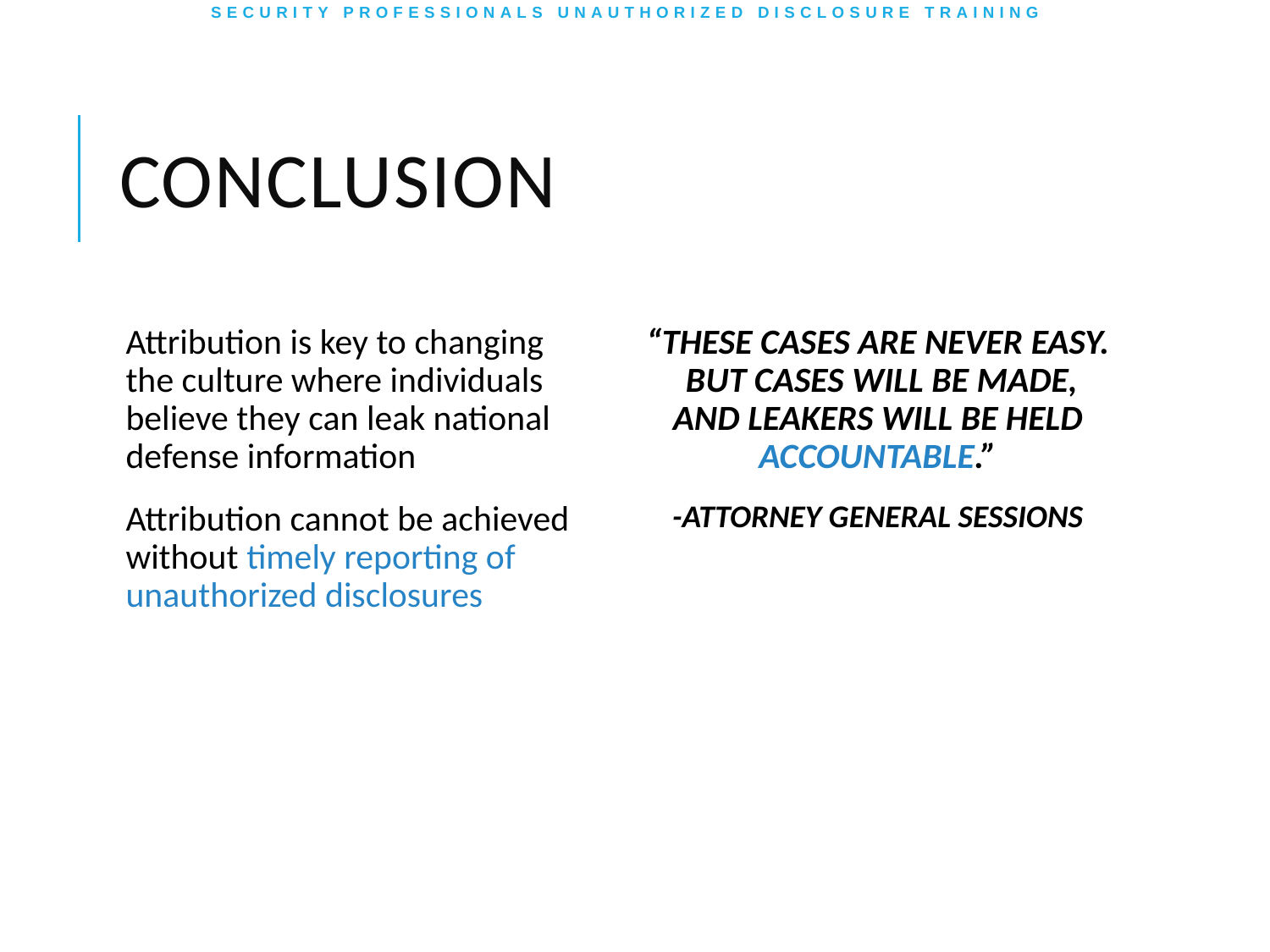

# Conclusion
Attribution is key to changing the culture where individuals believe they can leak national defense information
Attribution cannot be achieved without timely reporting of unauthorized disclosures
“THESE CASES ARE NEVER EASY.  BUT CASES WILL BE MADE, AND LEAKERS WILL BE HELD ACCOUNTABLE.”
-ATTORNEY GENERAL SESSIONS